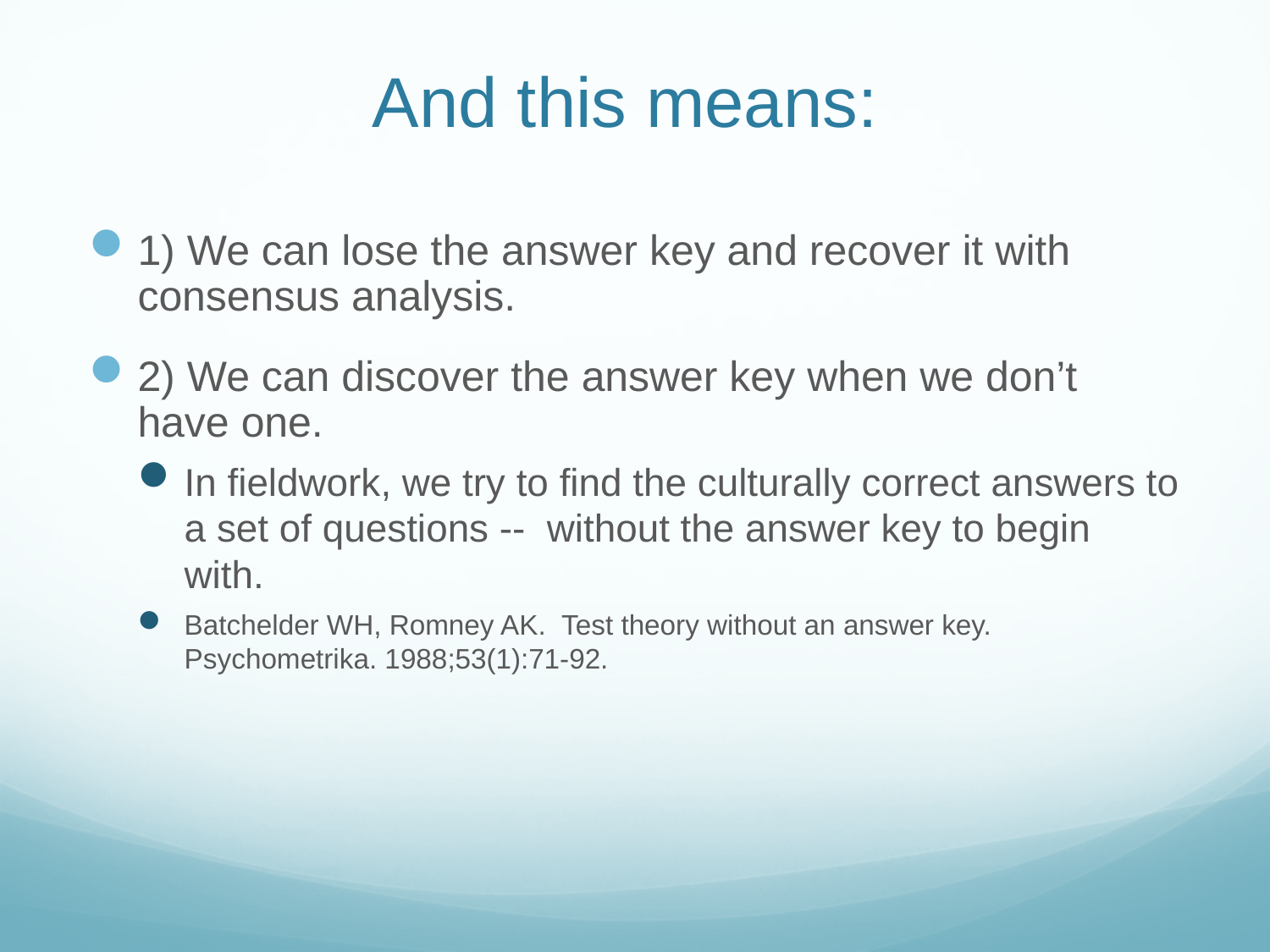

# And this means:
1) We can lose the answer key and recover it with consensus analysis.
2) We can discover the answer key when we don’t have one.
In fieldwork, we try to find the culturally correct answers to a set of questions --  without the answer key to begin with.
Batchelder WH, Romney AK.  Test theory without an answer key. Psychometrika. 1988;53(1):71-92.